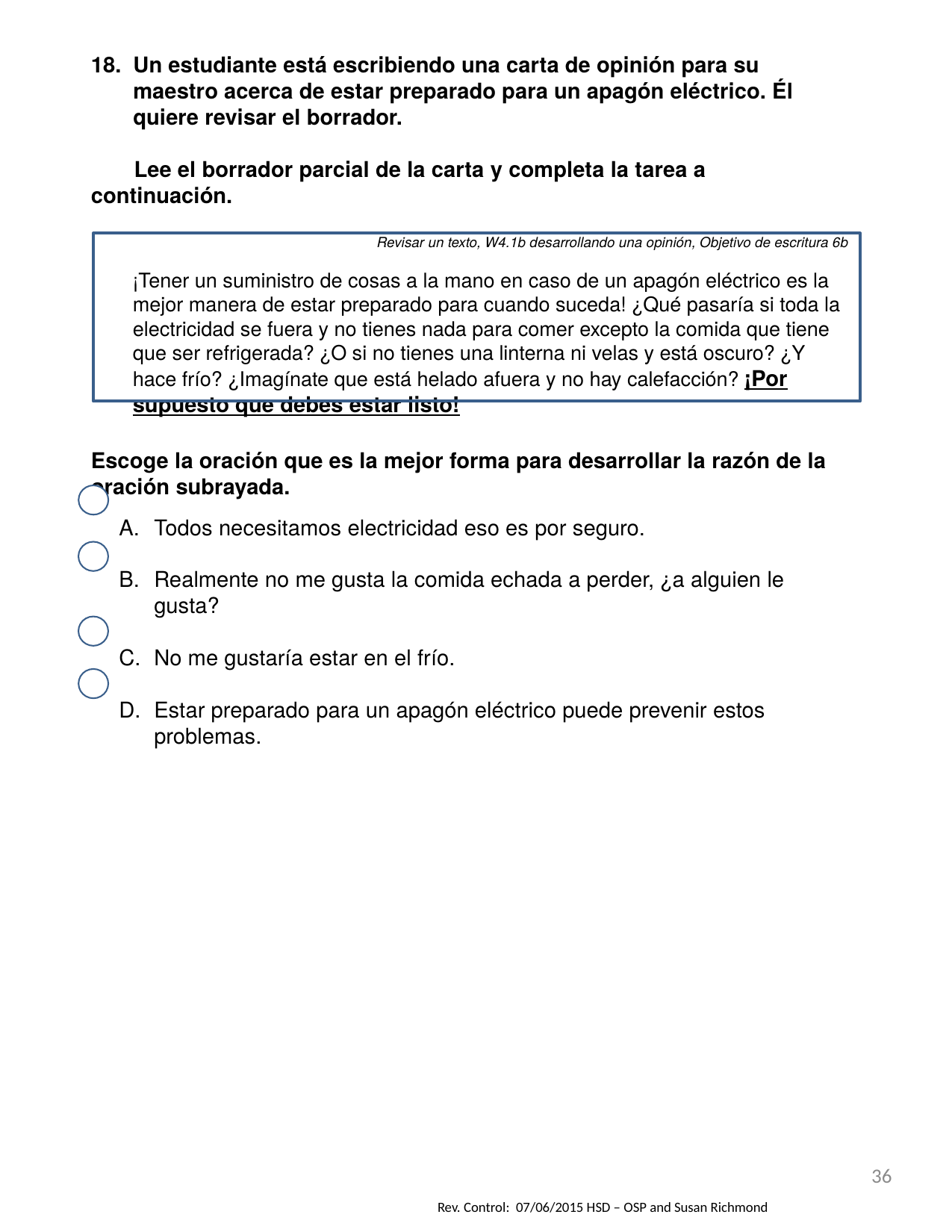

Un estudiante está escribiendo una carta de opinión para su maestro acerca de estar preparado para un apagón eléctrico. Él quiere revisar el borrador.

       Lee el borrador parcial de la carta y completa la tarea a continuación.

Revisar un texto, W4.1b desarrollando una opinión, Objetivo de escritura 6b

¡Tener un suministro de cosas a la mano en caso de un apagón eléctrico es la mejor manera de estar preparado para cuando suceda! ¿Qué pasaría si toda la electricidad se fuera y no tienes nada para comer excepto la comida que tiene que ser refrigerada? ¿O si no tienes una linterna ni velas y está oscuro? ¿Y hace frío? ¿Imagínate que está helado afuera y no hay calefacción? ¡Por supuesto que debes estar listo!

Escoge la oración que es la mejor forma para desarrollar la razón de la oración subrayada.

Todos necesitamos electricidad eso es por seguro.

Realmente no me gusta la comida echada a perder, ¿a alguien le gusta?

No me gustaría estar en el frío.

Estar preparado para un apagón eléctrico puede prevenir estos problemas.

		`

		`
		`
36